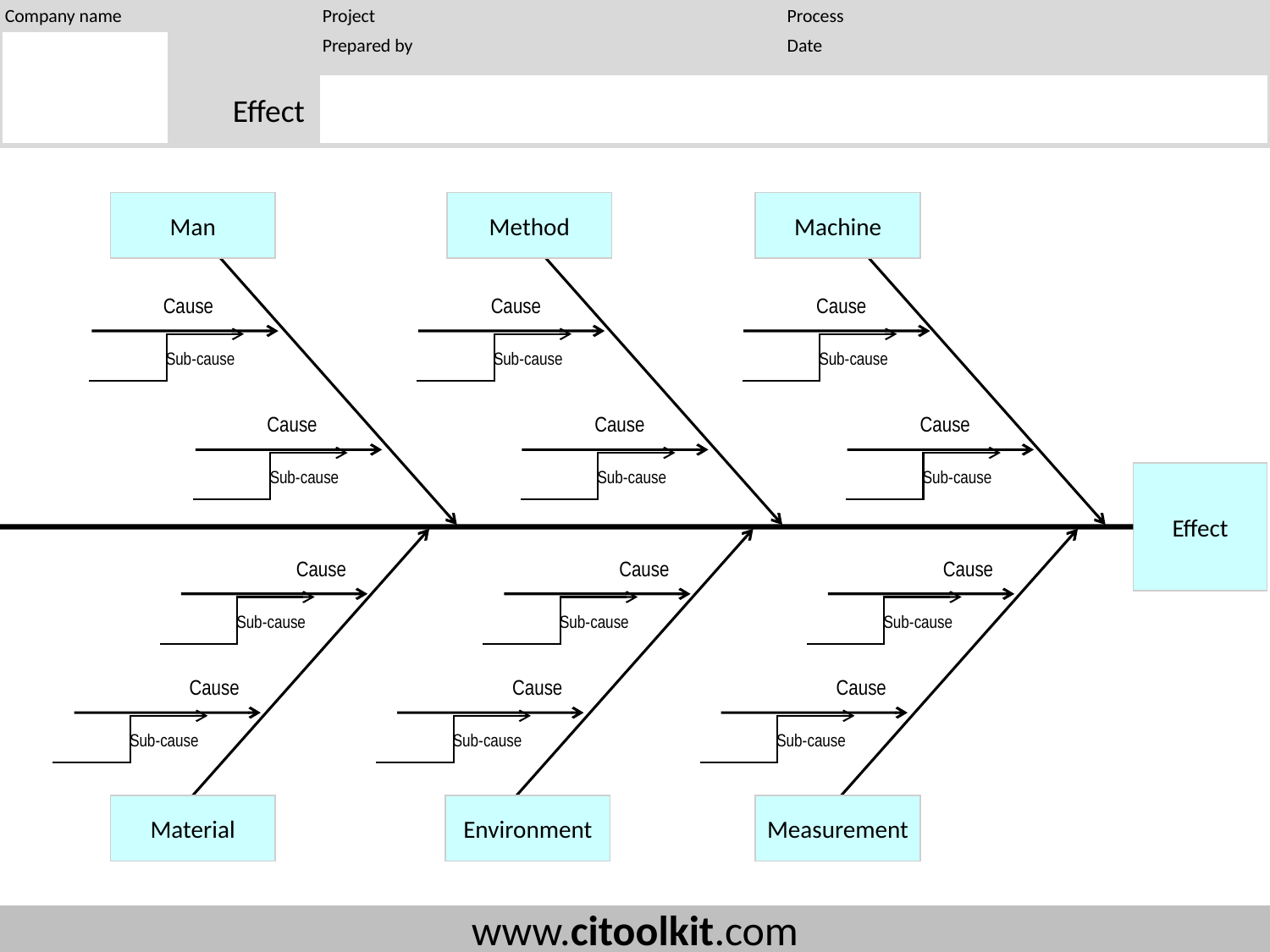

Man
Cause

Sub-cause
Cause

Sub-cause
Method
Cause

Sub-cause
Cause

Sub-cause
Machine
Cause

Sub-cause
Cause

Sub-cause
Effect
Cause

Sub-cause
Cause

Sub-cause
Material
Cause

Sub-cause
Cause

Sub-cause
Environment
Cause

Sub-cause
Cause

Sub-cause
Measurement